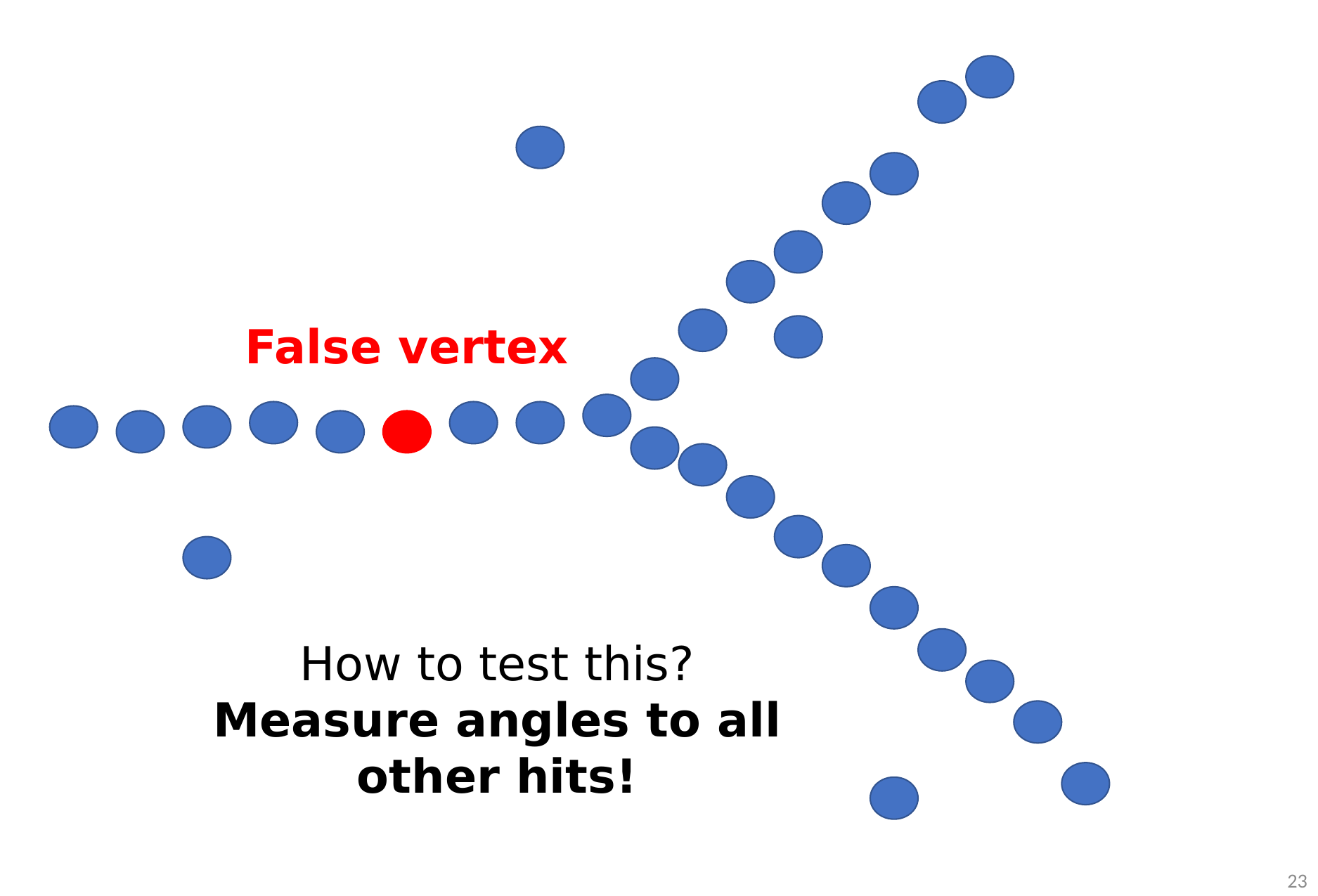

False vertex

How to test this?
Measure angles to all other hits!

23